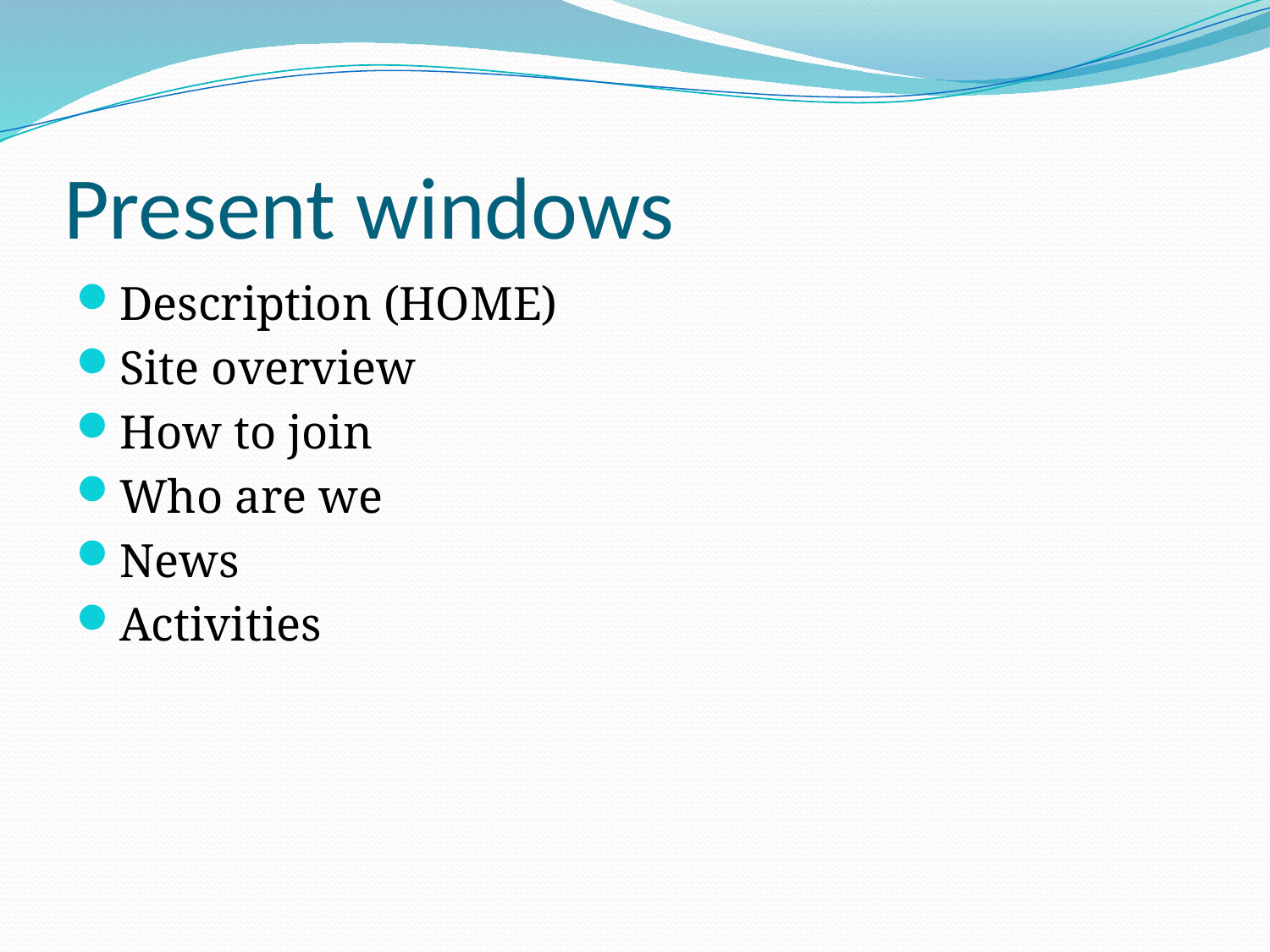

# Present windows
Description (HOME)
Site overview
How to join
Who are we
News
Activities